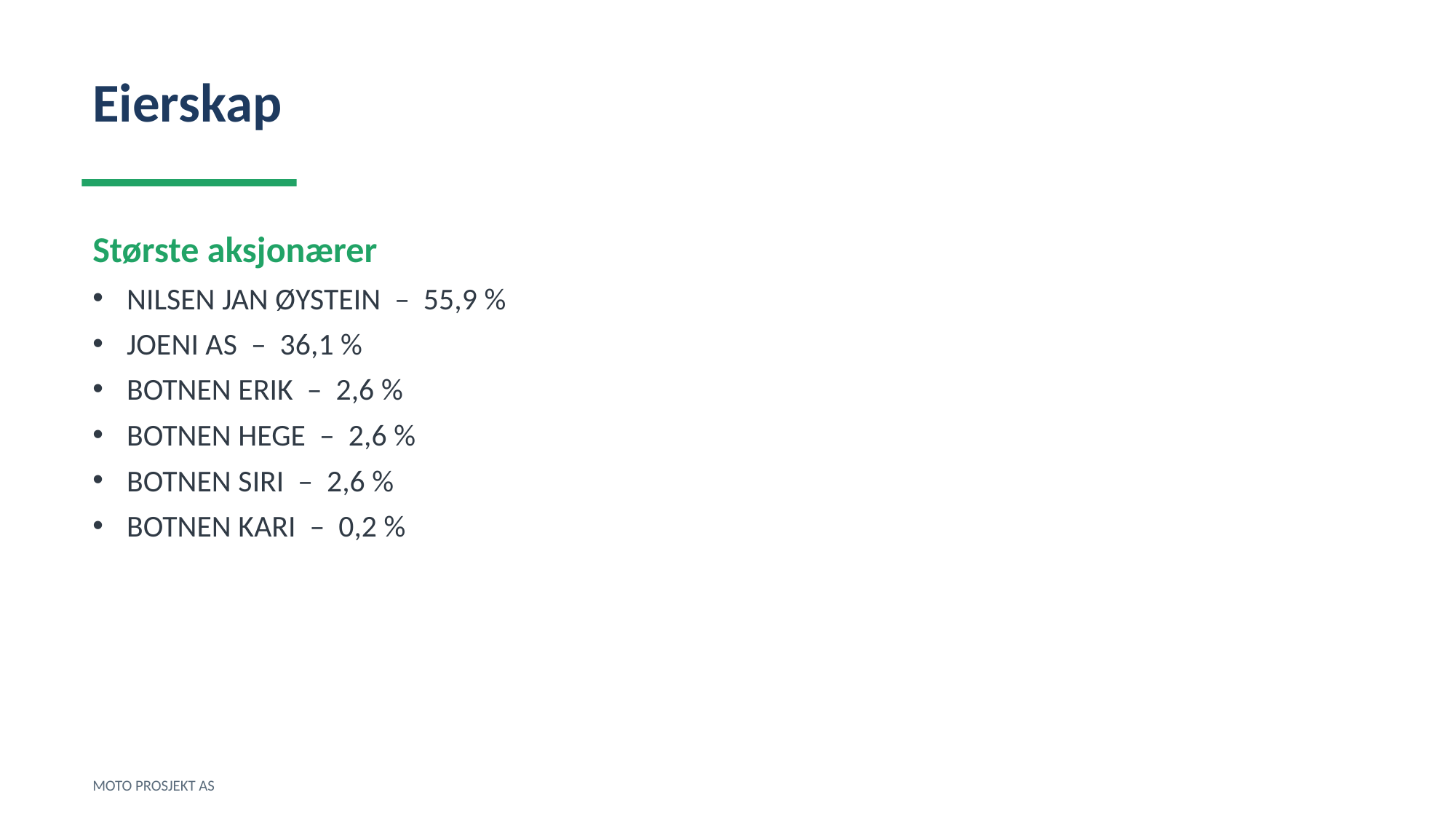

Eierskap

Største aksjonærer
NILSEN JAN ØYSTEIN  –  55,9 %
JOENI AS  –  36,1 %
BOTNEN ERIK  –  2,6 %
BOTNEN HEGE  –  2,6 %
BOTNEN SIRI  –  2,6 %
BOTNEN KARI  –  0,2 %
MOTO PROSJEKT AS